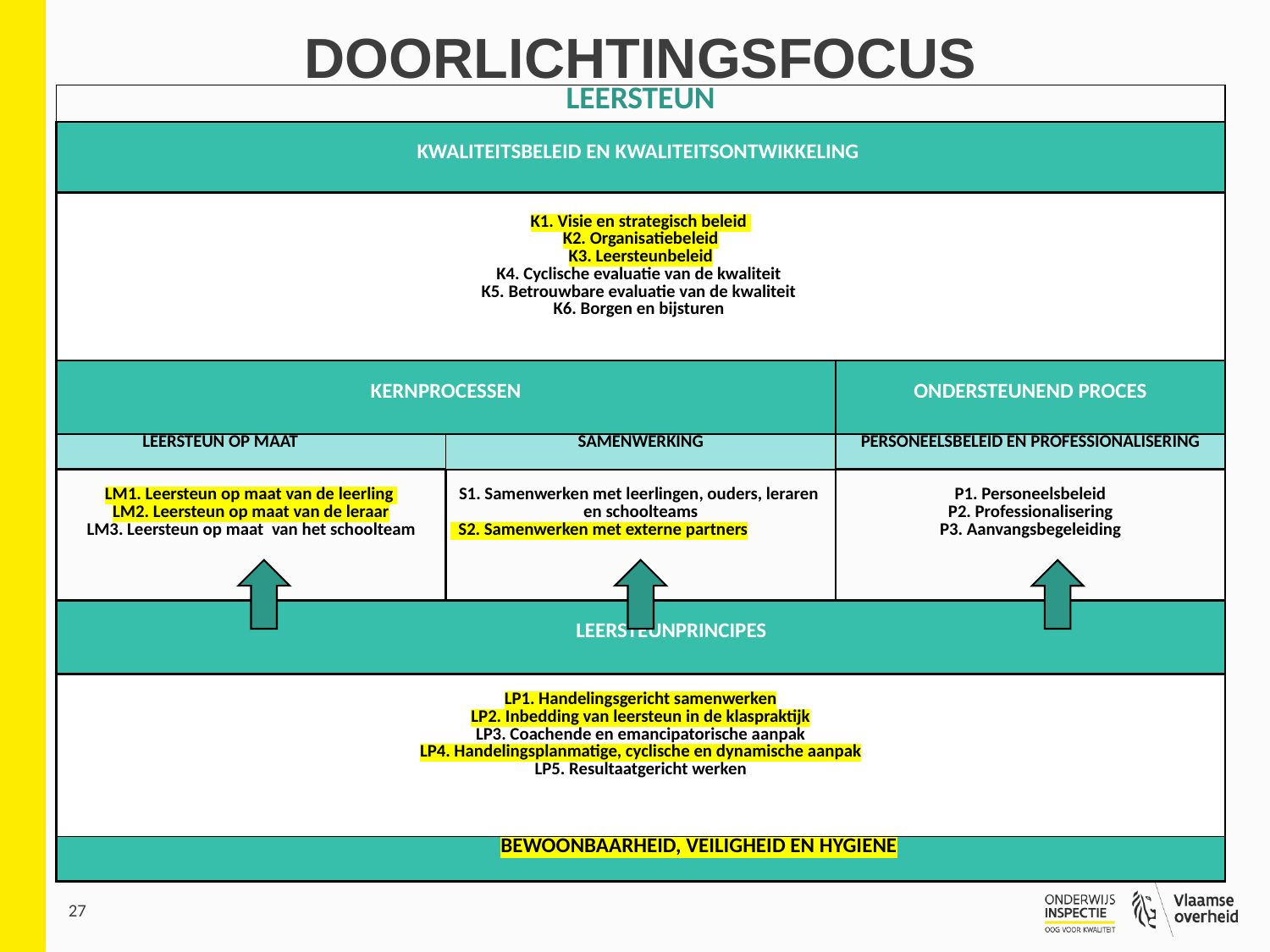

# doorlichtingsfocus
| LEERSTEUN |  |  |
| --- | --- | --- |
| KWALITEITSBELEID EN KWALITEITSONTWIKKELING |  |  |
| K1. Visie en strategisch beleid  K2. Organisatiebeleid K3. Leersteunbeleid K4. Cyclische evaluatie van de kwaliteit  K5. Betrouwbare evaluatie van de kwaliteit  K6. Borgen en bijsturen |  |  |
| KERNPROCESSEN |  | ONDERSTEUNEND PROCES |
| LEERSTEUN OP MAAT | SAMENWERKING | PERSONEELSBELEID EN PROFESSIONALISERING |
| LM1. Leersteun op maat van de leerling  LM2. Leersteun op maat van de leraar LM3. Leersteun op maat  van het schoolteam | S1. Samenwerken met leerlingen, ouders, leraren en schoolteams   S2. Samenwerken met externe partners | P1. Personeelsbeleid P2. Professionalisering P3. Aanvangsbegeleiding |
| LEERSTEUNPRINCIPES |  |  |
| LP1. Handelingsgericht samenwerken LP2. Inbedding van leersteun in de klaspraktijk LP3. Coachende en emancipatorische aanpak LP4. Handelingsplanmatige, cyclische en dynamische aanpak LP5. Resultaatgericht werken |  |  |
| BEWOONBAARHEID, VEILIGHEID EN HYGIENE |  |  |

27